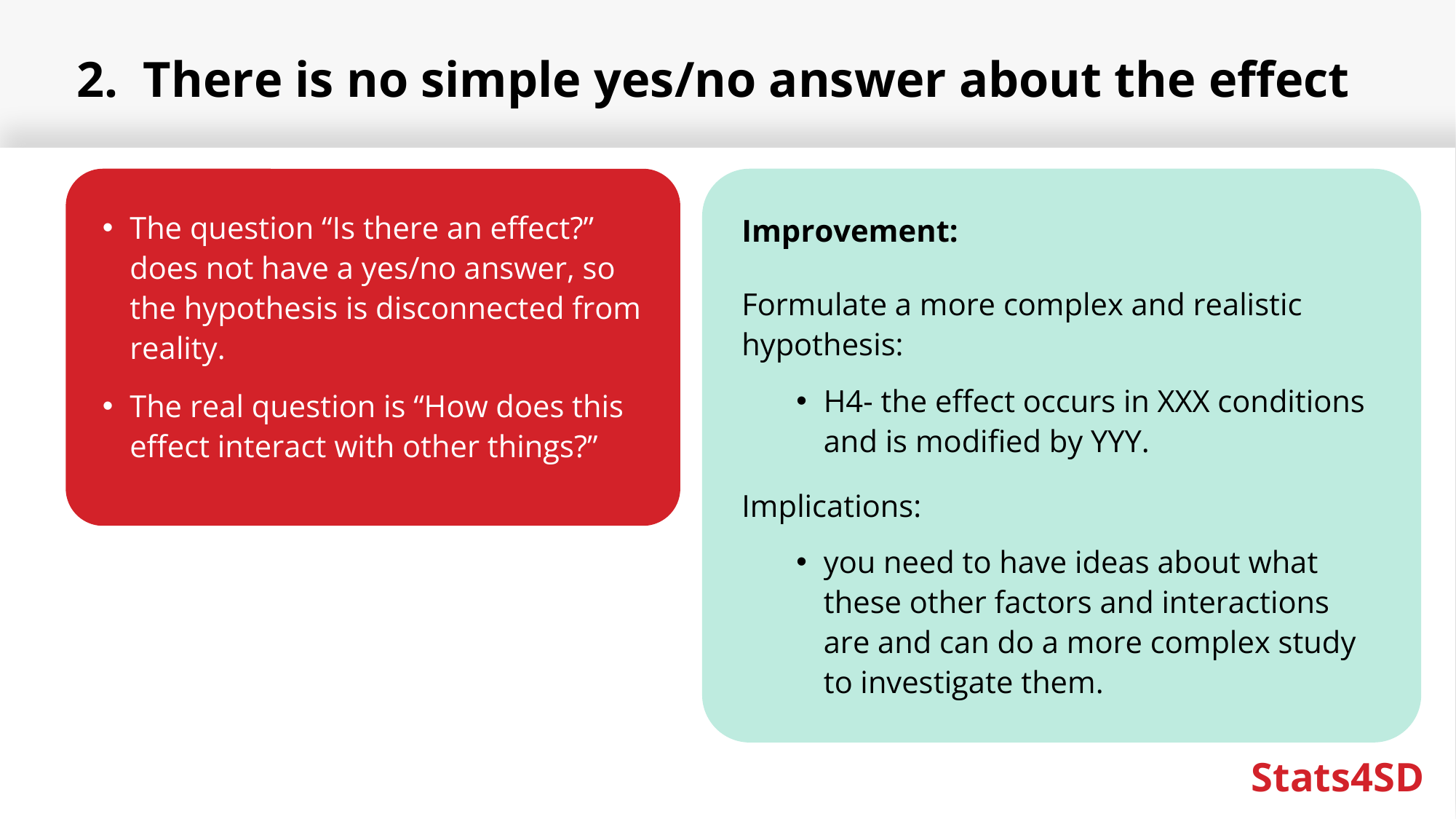

# 2.  There is no simple yes/no answer about the effect
The question “Is there an effect?” does not have a yes/no answer, so the hypothesis is disconnected from reality.
The real question is “How does this effect interact with other things?”

Improvement:
Formulate a more complex and realistic hypothesis:
H4- the effect occurs in XXX conditions and is modified by YYY.
Implications:
you need to have ideas about what these other factors and interactions are and can do a more complex study to investigate them.